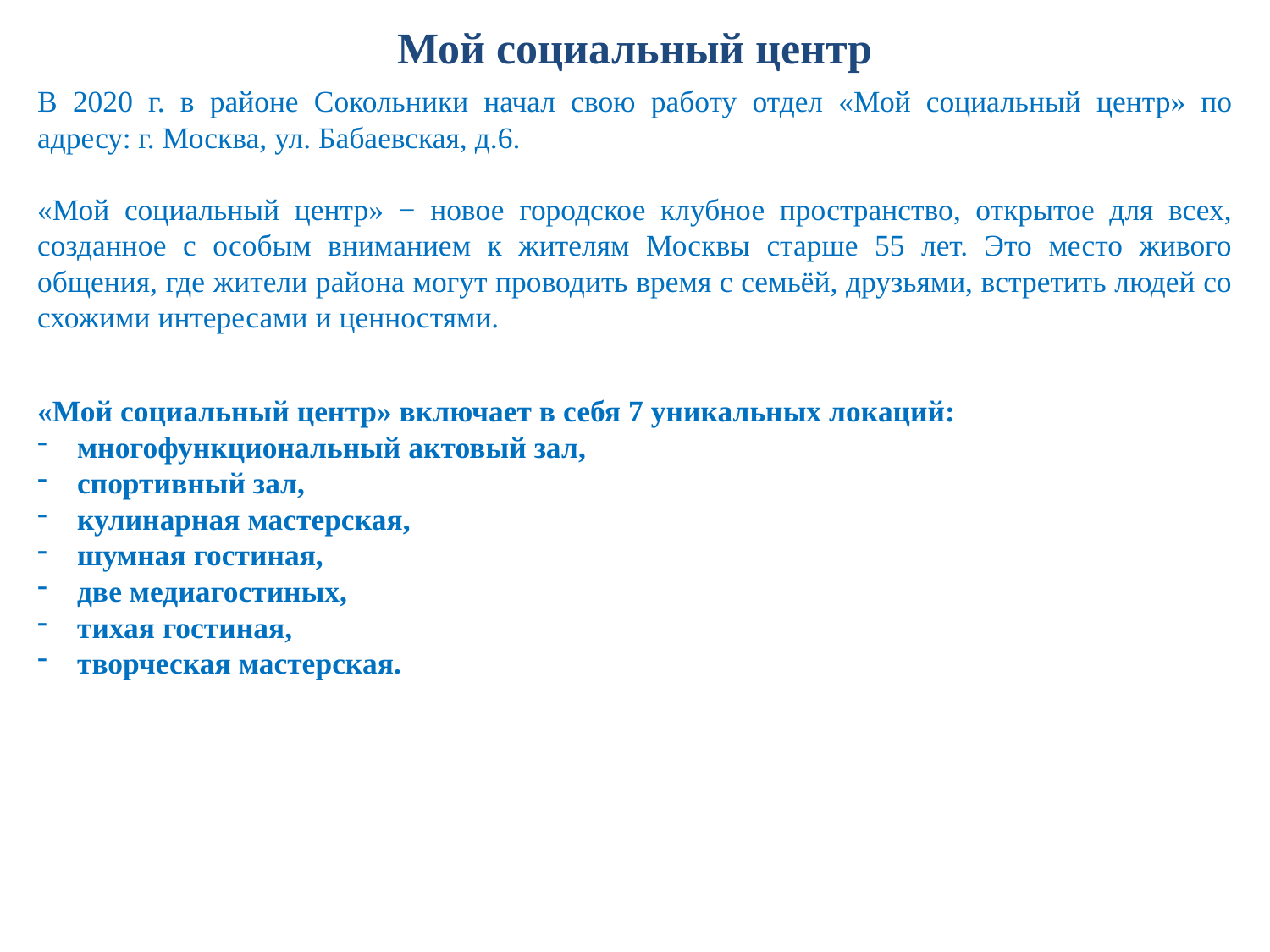

Мой социальный центр
В 2020 г. в районе Сокольники начал свою работу отдел «Мой социальный центр» по адресу: г. Москва, ул. Бабаевская, д.6.

«Мой социальный центр» − новое городское клубное пространство, открытое для всех, созданное с особым вниманием к жителям Москвы старше 55 лет. Это место живого общения, где жители района могут проводить время с семьёй, друзьями, встретить людей со схожими интересами и ценностями.
«Мой социальный центр» включает в себя 7 уникальных локаций:
многофункциональный актовый зал,
спортивный зал,
кулинарная мастерская,
шумная гостиная,
две медиагостиных,
тихая гостиная,
творческая мастерская.